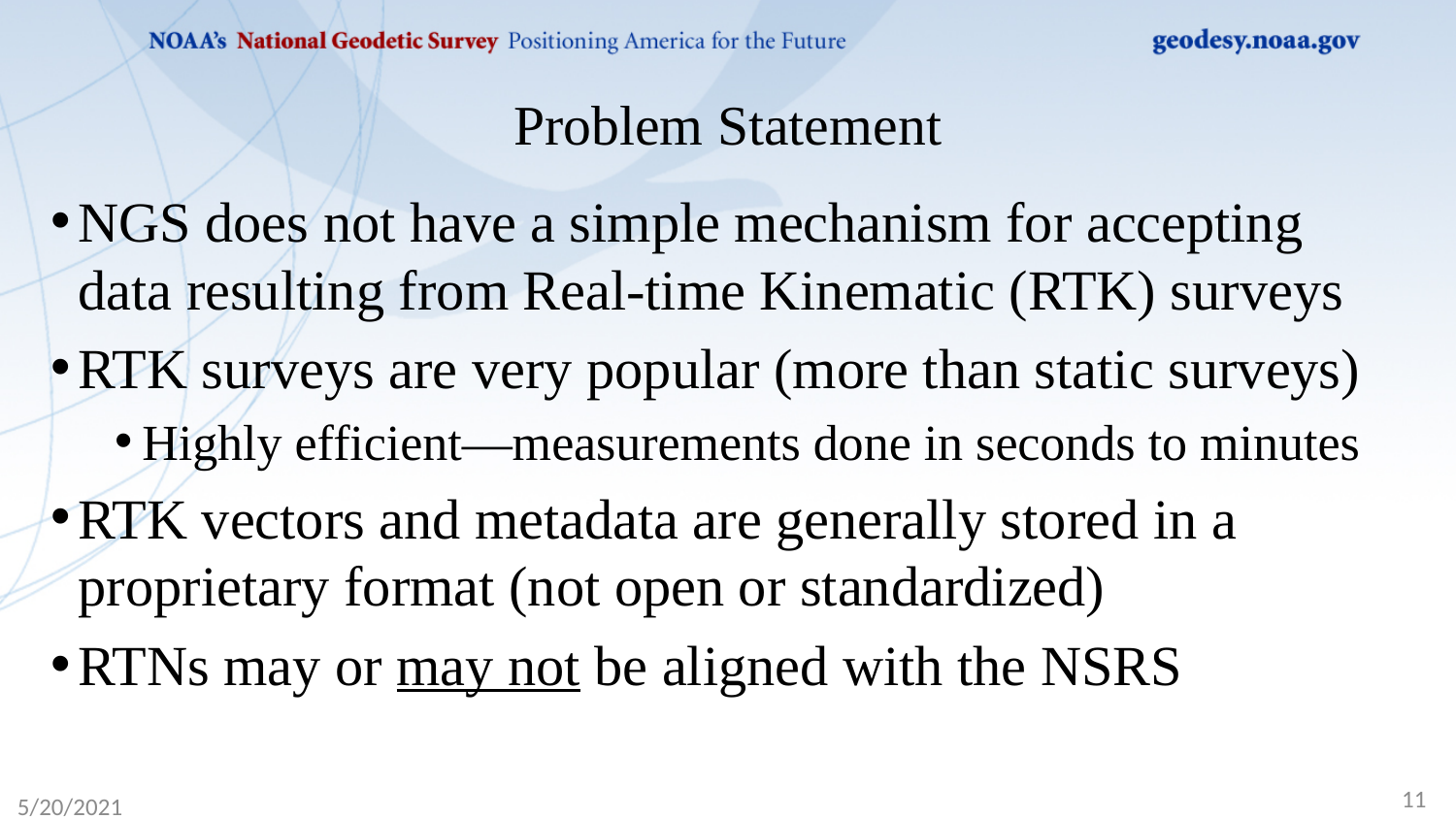

# Problem Statement

NGS does not have a simple mechanism for accepting data resulting from Real-time Kinematic (RTK) surveys
RTK surveys are very popular (more than static surveys)
Highly efficient—measurements done in seconds to minutes
RTK vectors and metadata are generally stored in a proprietary format (not open or standardized)
RTNs may or may not be aligned with the NSRS
11
5/20/2021